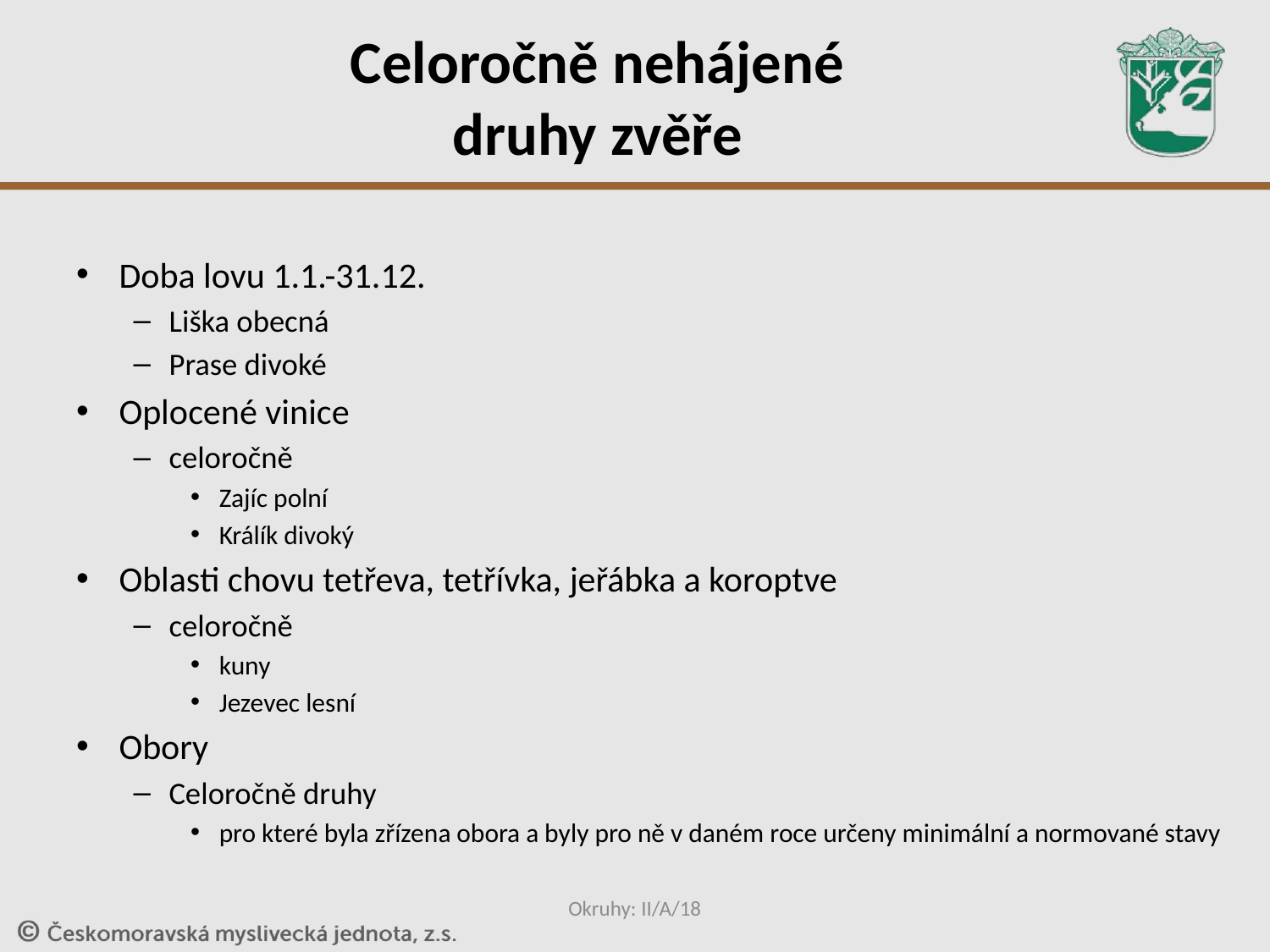

# Celoročně nehájené druhy zvěře
Doba lovu 1.1.-31.12.
Liška obecná
Prase divoké
Oplocené vinice
celoročně
Zajíc polní
Králík divoký
Oblasti chovu tetřeva, tetřívka, jeřábka a koroptve
celoročně
kuny
Jezevec lesní
Obory
Celoročně druhy
pro které byla zřízena obora a byly pro ně v daném roce určeny minimální a normované stavy

Okruhy: II/A/18